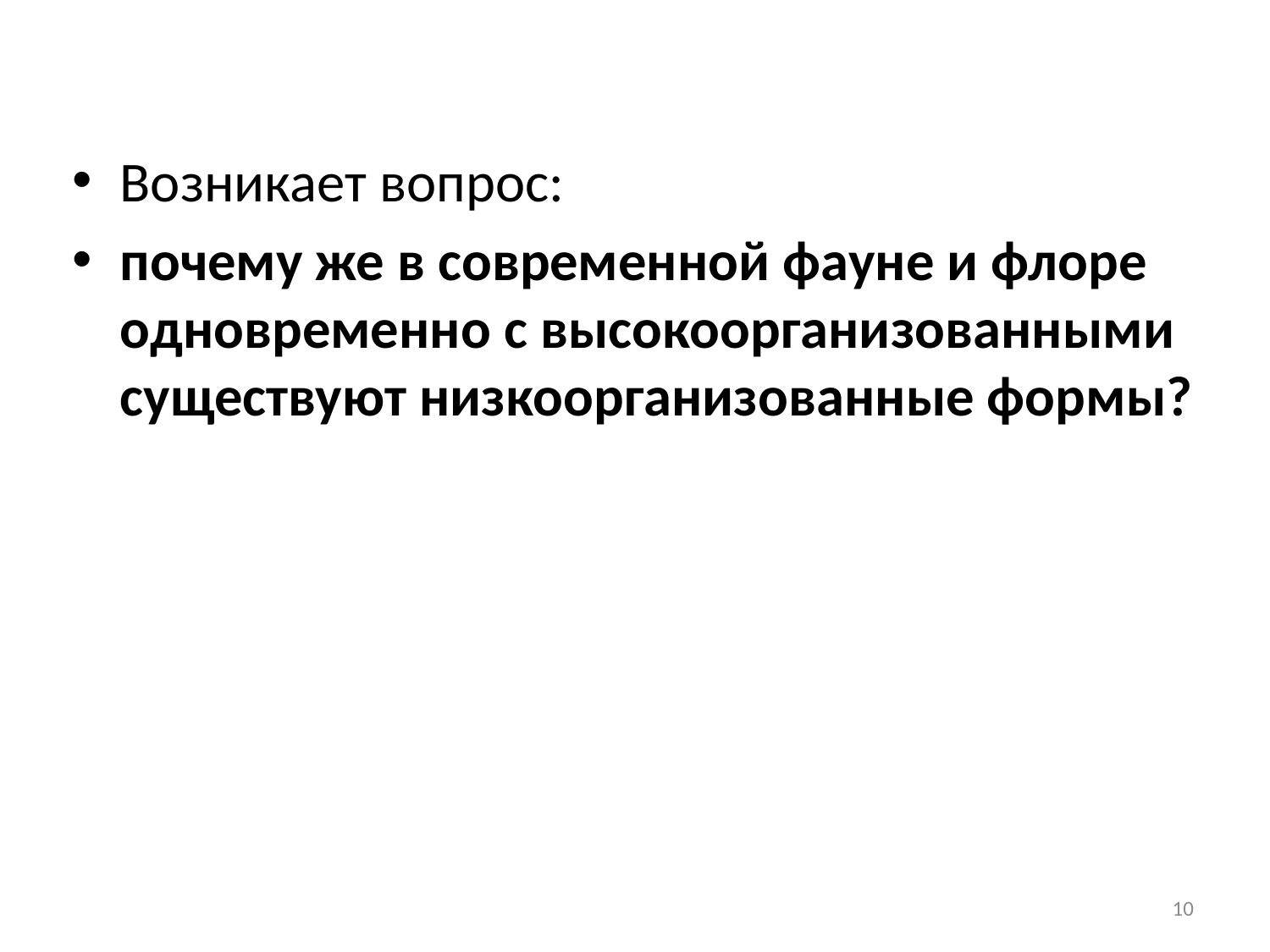

Возникает вопрос:
почему же в современной фауне и флоре одновременно с высокоорганизованными существуют низкоорганизованные формы?
10